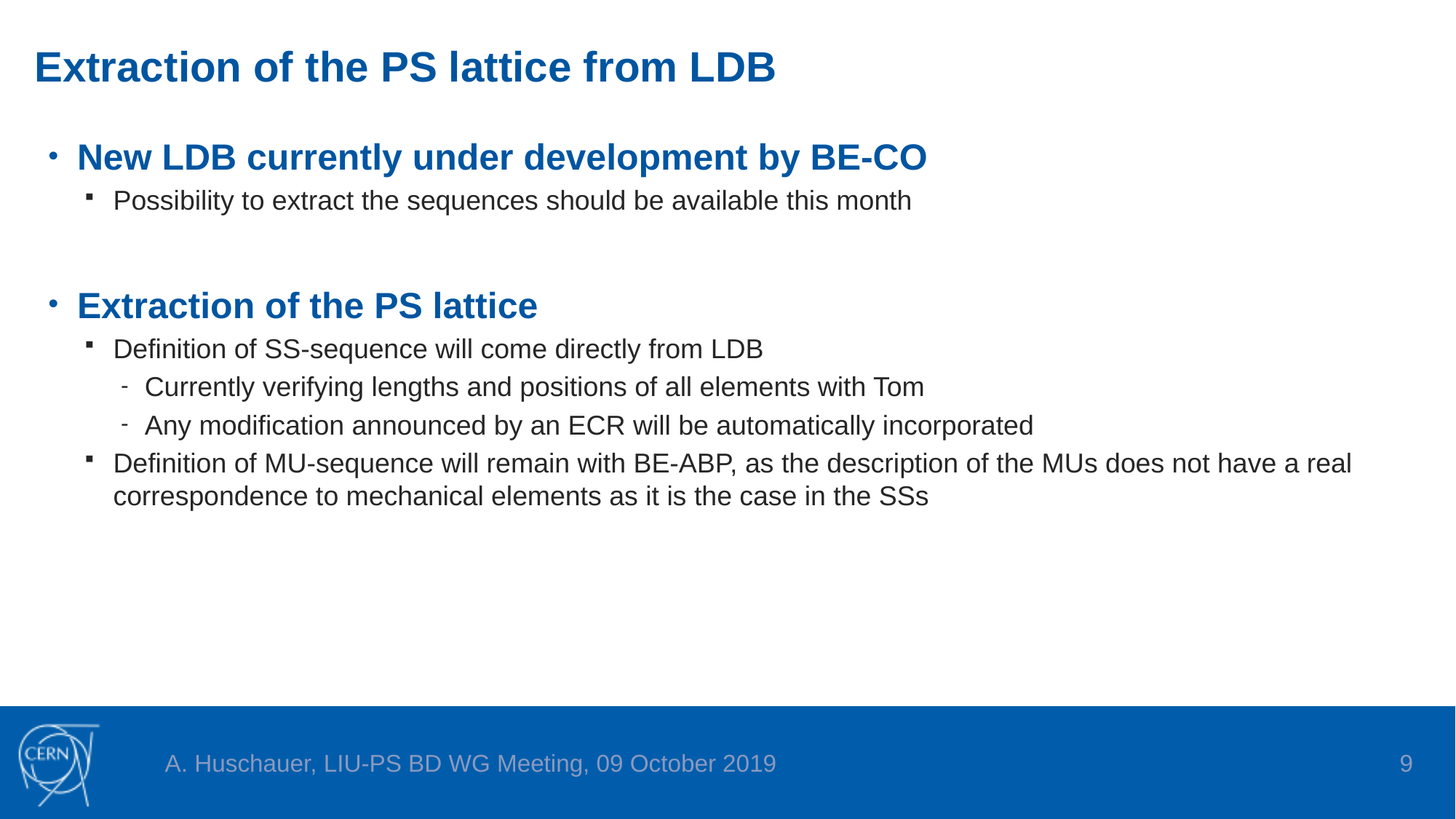

# Extraction of the PS lattice from LDB
New LDB currently under development by BE-CO
Possibility to extract the sequences should be available this month

Extraction of the PS lattice
Definition of SS-sequence will come directly from LDB
Currently verifying lengths and positions of all elements with Tom
Any modification announced by an ECR will be automatically incorporated
Definition of MU-sequence will remain with BE-ABP, as the description of the MUs does not have a real correspondence to mechanical elements as it is the case in the SSs
A. Huschauer, LIU-PS BD WG Meeting, 09 October 2019
9